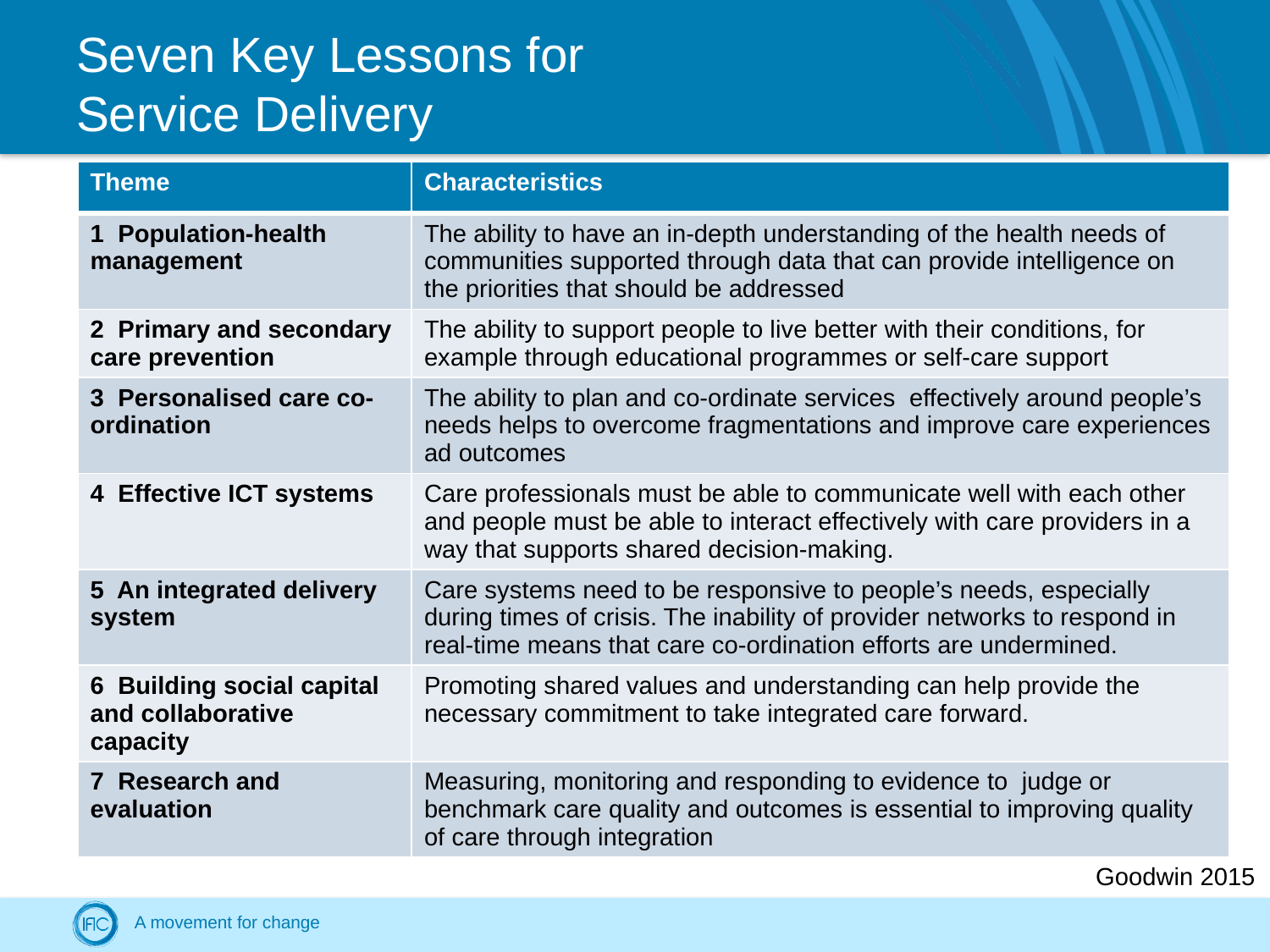

# Seven Key Lessons for Service Delivery
| Theme | Characteristics |
| --- | --- |
| 1 Population-health management | The ability to have an in-depth understanding of the health needs of communities supported through data that can provide intelligence on the priorities that should be addressed |
| 2 Primary and secondary care prevention | The ability to support people to live better with their conditions, for example through educational programmes or self-care support |
| 3 Personalised care co-ordination | The ability to plan and co-ordinate services effectively around people’s needs helps to overcome fragmentations and improve care experiences ad outcomes |
| 4 Effective ICT systems | Care professionals must be able to communicate well with each other and people must be able to interact effectively with care providers in a way that supports shared decision-making. |
| 5 An integrated delivery system | Care systems need to be responsive to people’s needs, especially during times of crisis. The inability of provider networks to respond in real-time means that care co-ordination efforts are undermined. |
| 6 Building social capital and collaborative capacity | Promoting shared values and understanding can help provide the necessary commitment to take integrated care forward. |
| 7 Research and evaluation | Measuring, monitoring and responding to evidence to judge or benchmark care quality and outcomes is essential to improving quality of care through integration |
Goodwin 2015